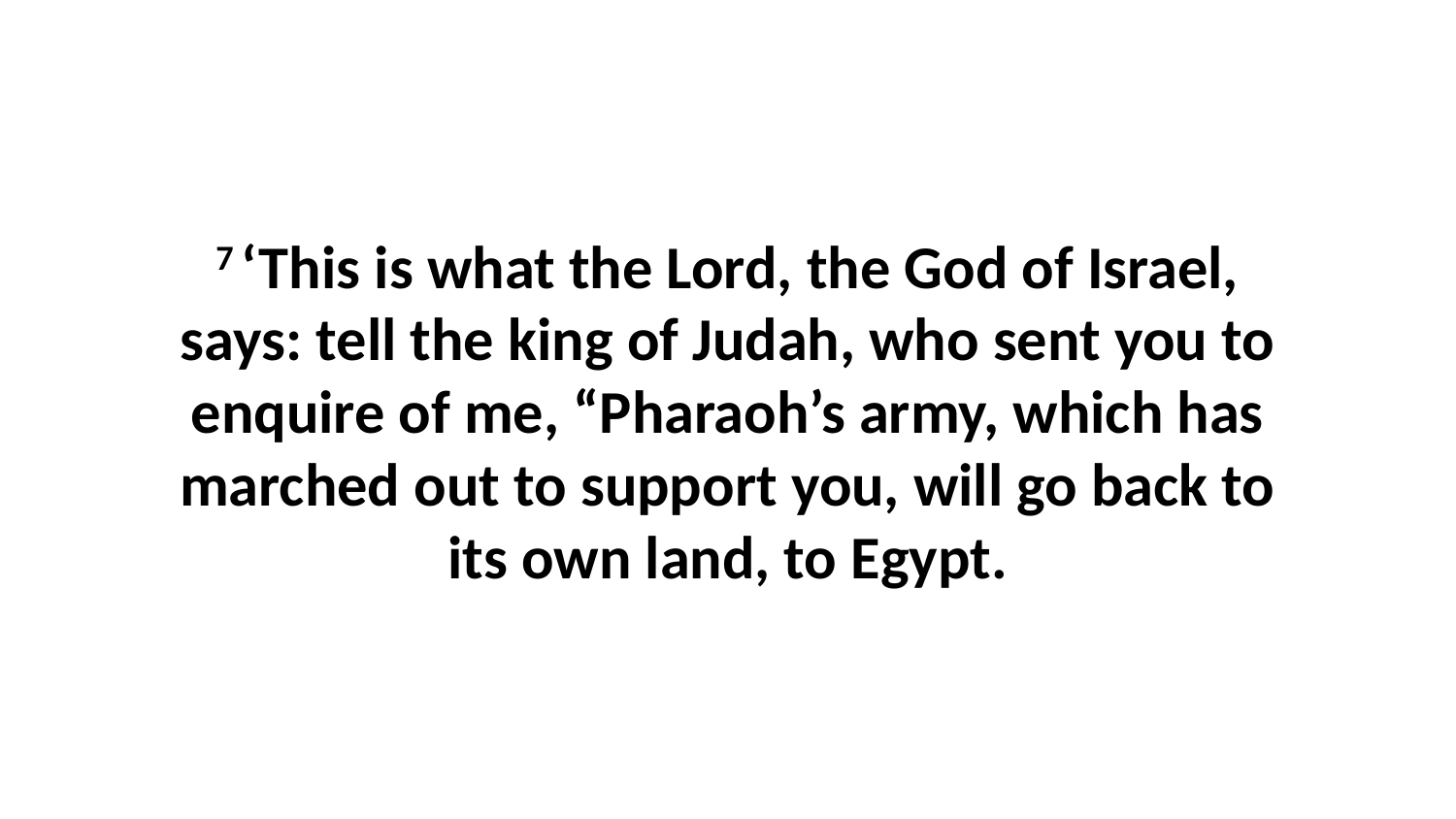

7 ‘This is what the Lord, the God of Israel, says: tell the king of Judah, who sent you to enquire of me, “Pharaoh’s army, which has marched out to support you, will go back to its own land, to Egypt.